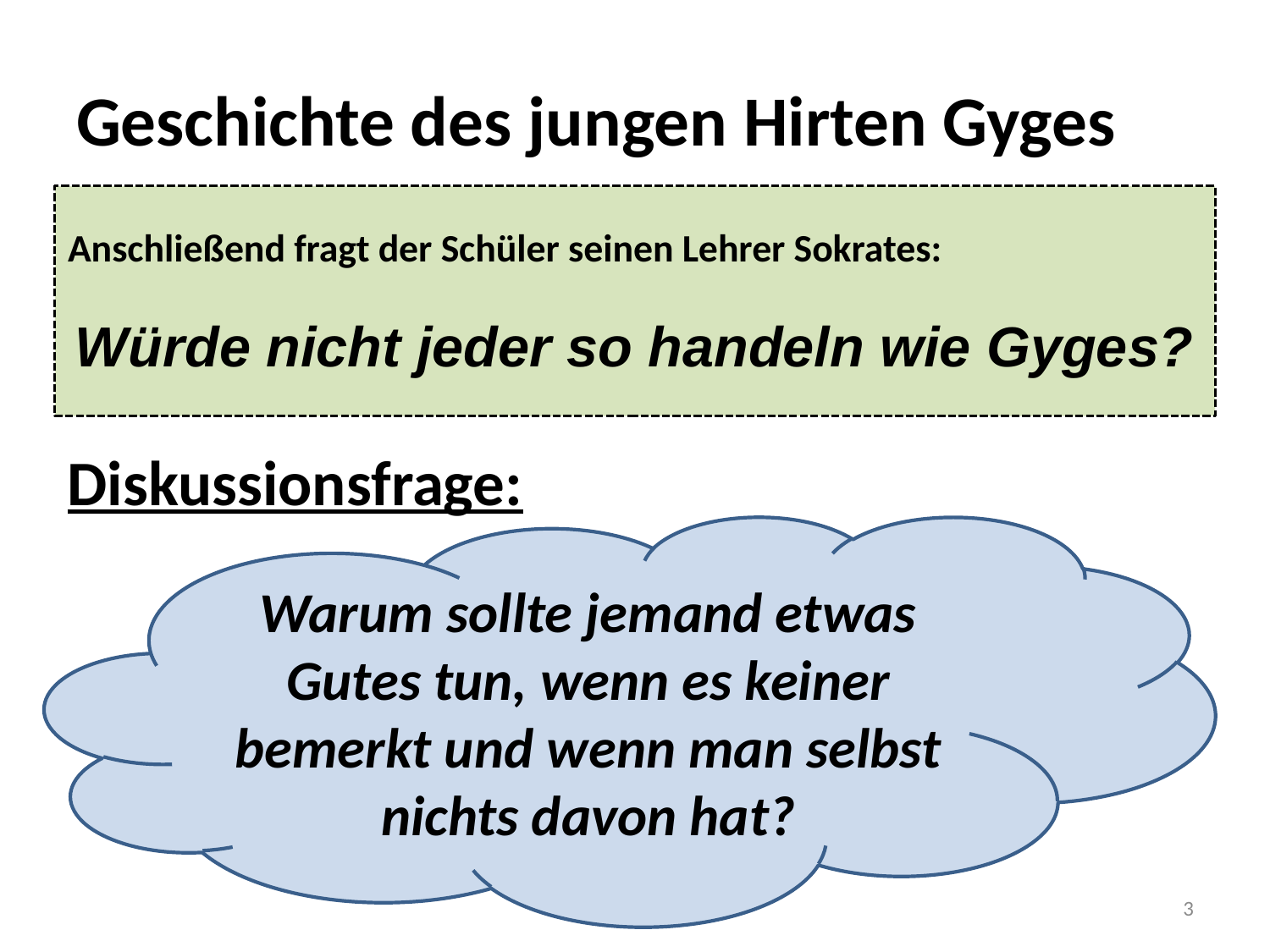

# Geschichte des jungen Hirten Gyges

Anschließend fragt der Schüler seinen Lehrer Sokrates:

Würde nicht jeder so handeln wie Gyges?

Diskussionsfrage:

Warum sollte jemand etwas Gutes tun, wenn es keiner bemerkt und wenn man selbst nichts davon hat?
3